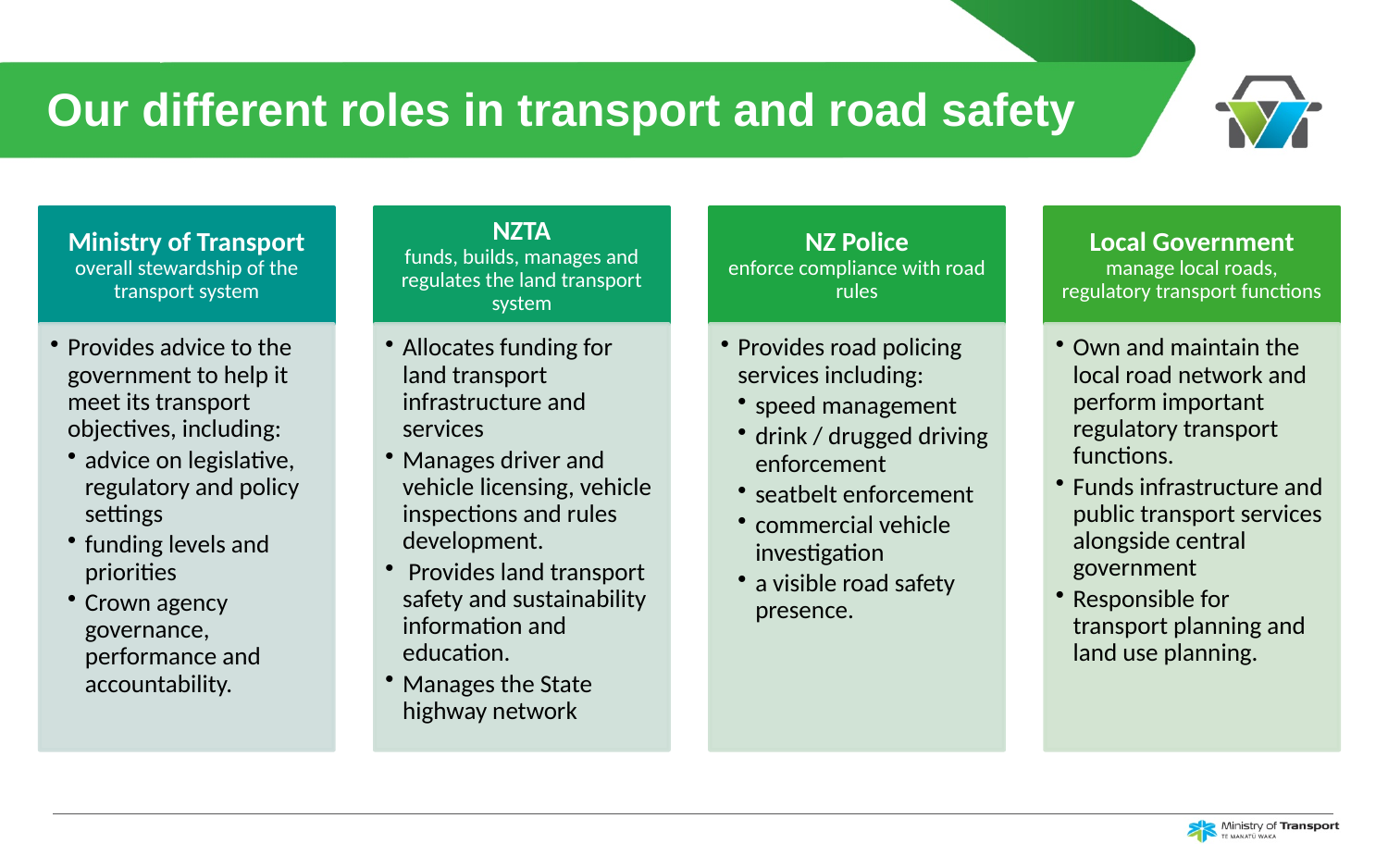

# Our different roles in transport and road safety
Ministry of Transport
overall stewardship of the transport system
Provides advice to the government to help it meet its transport objectives, including:
advice on legislative, regulatory and policy settings
funding levels and priorities
Crown agency governance, performance and accountability.
NZTA
funds, builds, manages and regulates the land transport system
Allocates funding for land transport infrastructure and services
Manages driver and vehicle licensing, vehicle inspections and rules development.
 Provides land transport safety and sustainability information and education.
Manages the State highway network
NZ Police
enforce compliance with road rules
Provides road policing services including:
speed management
drink / drugged driving enforcement
seatbelt enforcement
commercial vehicle investigation
a visible road safety presence.
Local Government
manage local roads, regulatory transport functions
Own and maintain the local road network and perform important regulatory transport functions.
Funds infrastructure and public transport services alongside central government
Responsible for transport planning and land use planning.